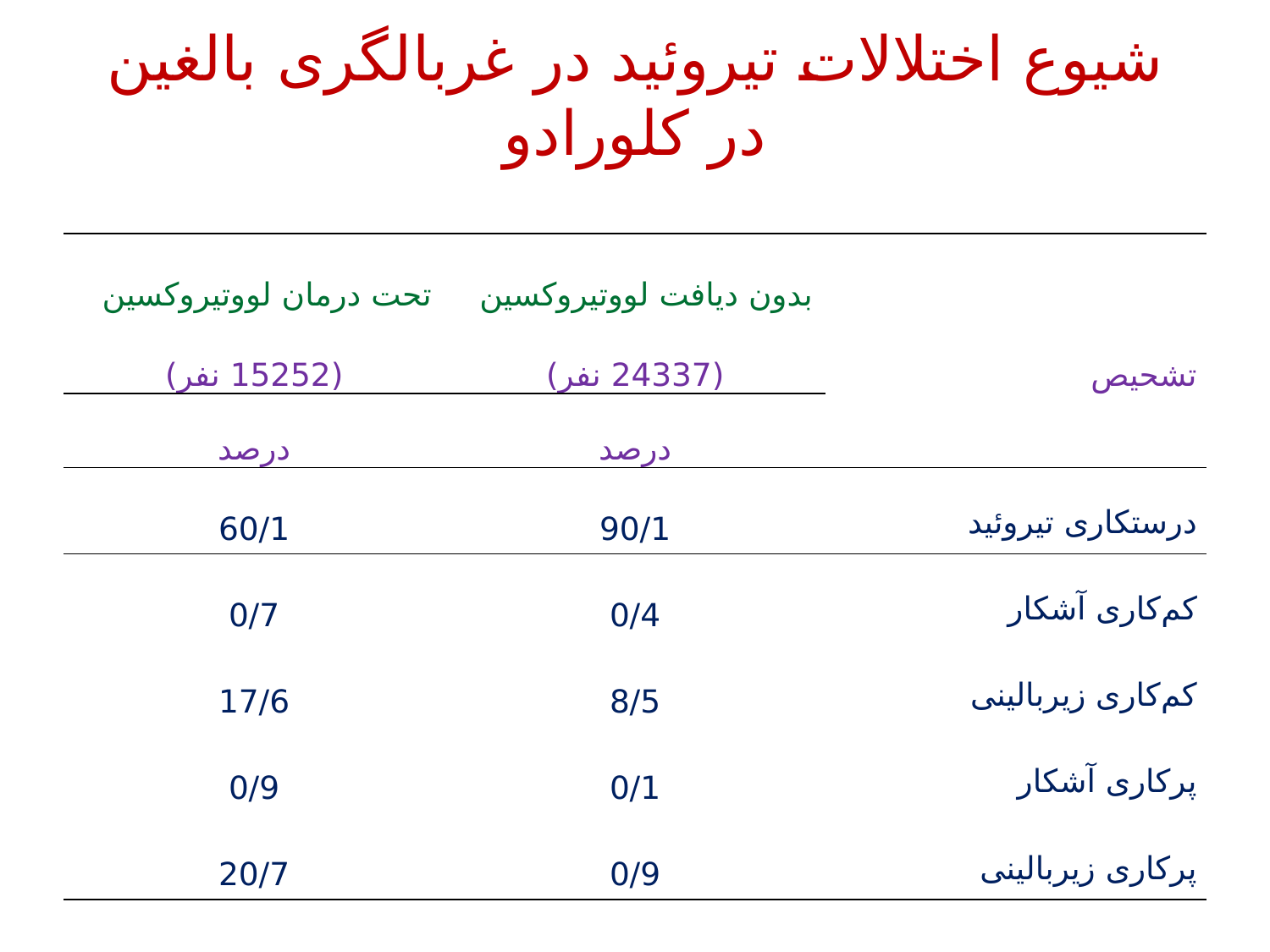

# شیوع اختلالات تیروئید در غربالگری بالغین در کلورادو
| تحت درمان لووتیروکسین | بدون دیافت لووتیروکسین |  |
| --- | --- | --- |
| (15252 نفر) | (24337 نفر) | تشحیص |
| درصد | درصد |  |
| 60/1 | 90/1 | درستکاری تیروئید |
| 0/7 | 0/4 | کم‌کاری آشکار |
| 17/6 | 8/5 | کم‌کاری زیربالینی |
| 0/9 | 0/1 | پرکاری آشکار |
| 20/7 | 0/9 | پرکاری زیربالینی |